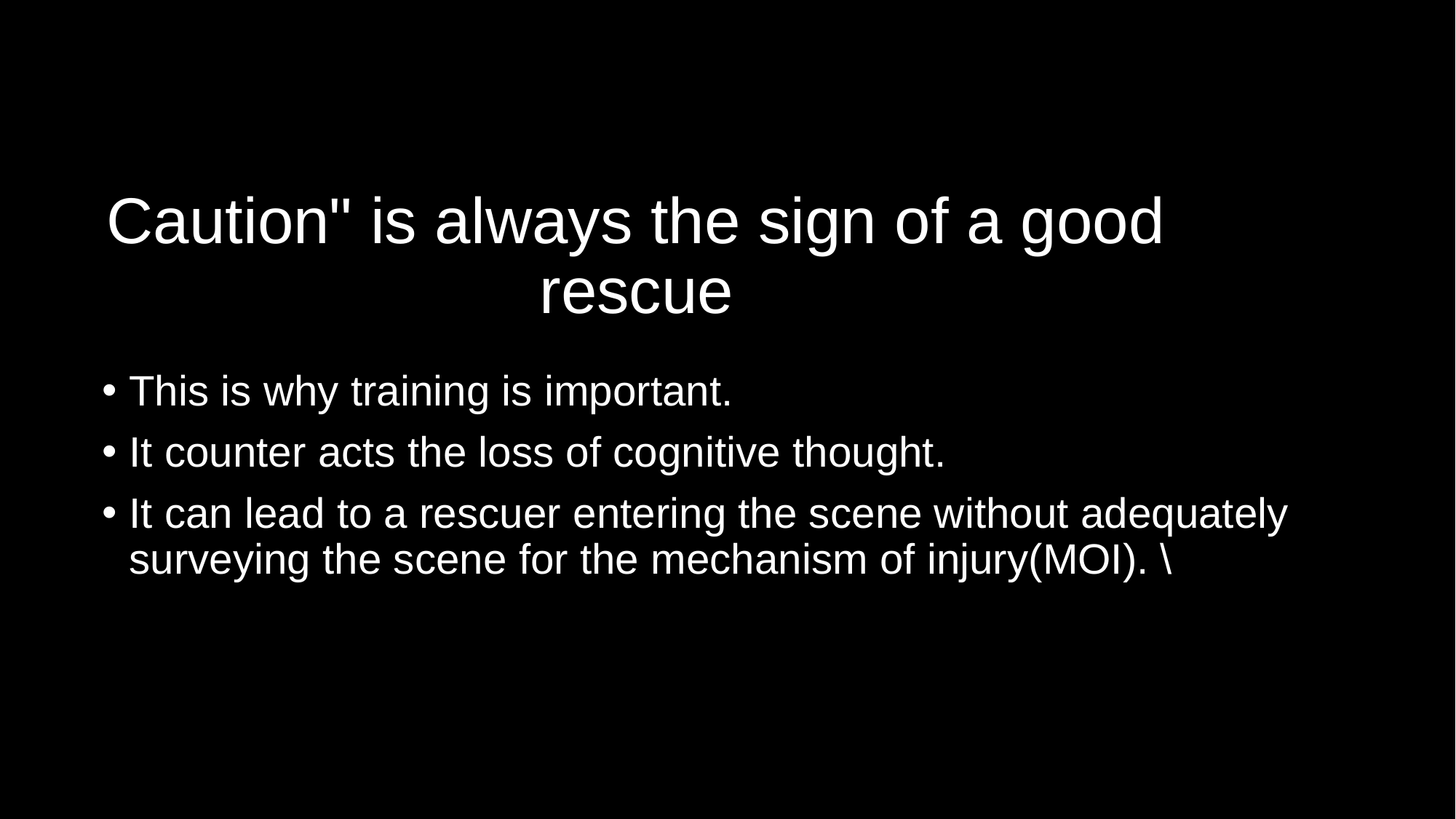

# Caution" is always the sign of a good rescue
This is why training is important.
It counter acts the loss of cognitive thought.
It can lead to a rescuer entering the scene without adequately surveying the scene for the mechanism of injury(MOI). \